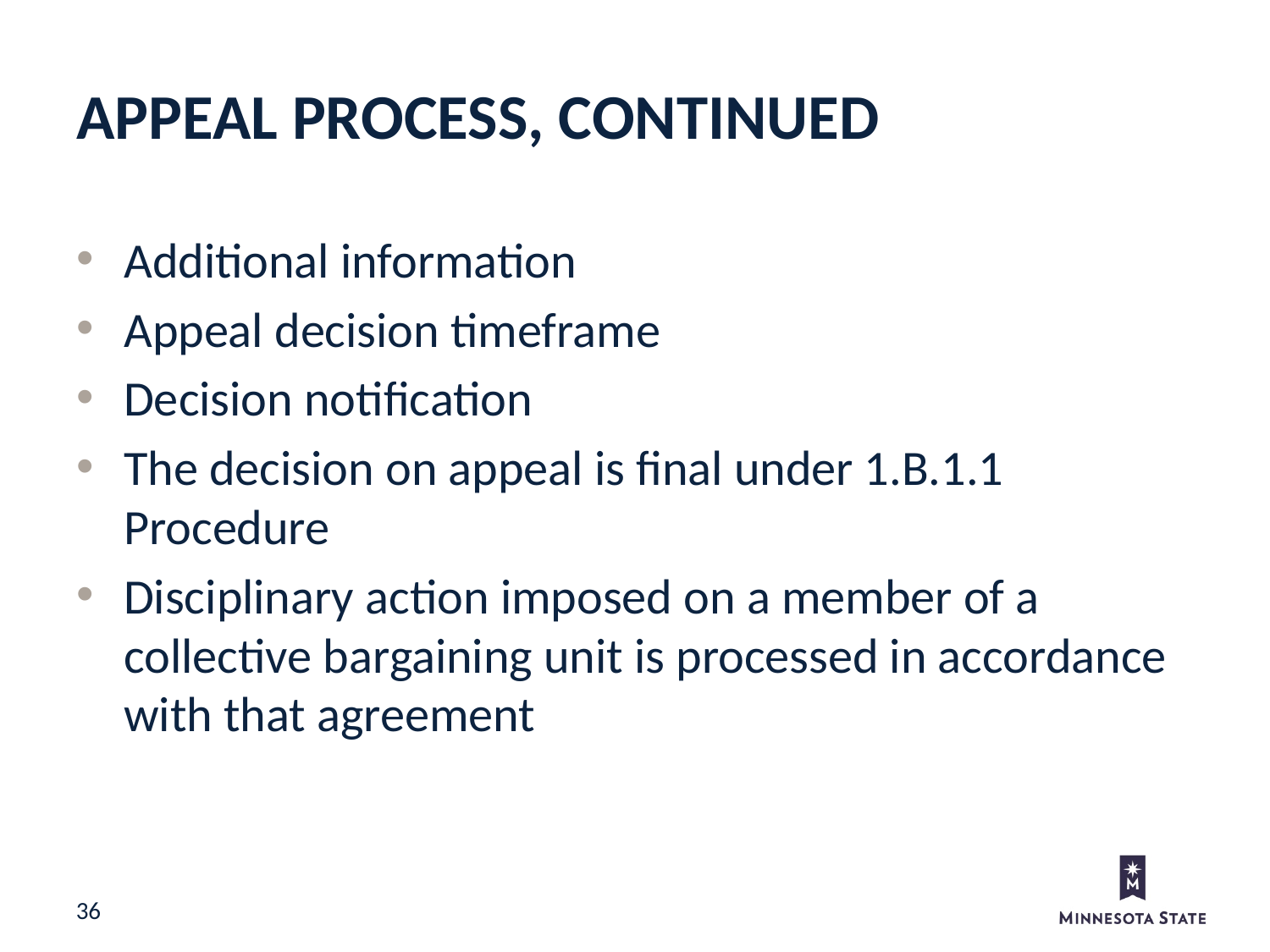

Appeal Process, Continued
Additional information
Appeal decision timeframe
Decision notification
The decision on appeal is final under 1.B.1.1 Procedure
Disciplinary action imposed on a member of a collective bargaining unit is processed in accordance with that agreement